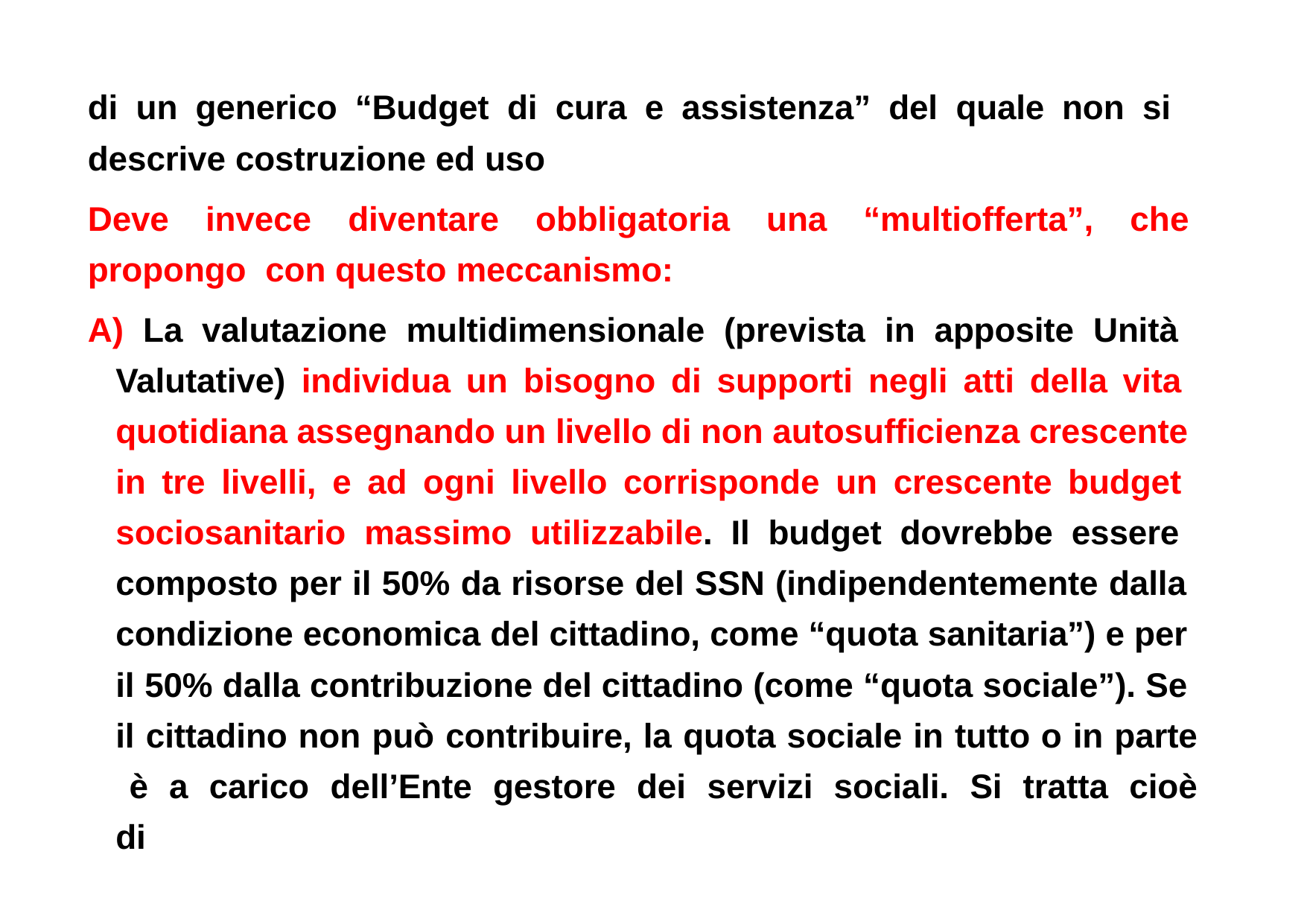

di un generico “Budget di cura e assistenza” del quale non si  descrive costruzione ed uso
Deve invece diventare obbligatoria una “multiofferta”, che propongo  con questo meccanismo:
A) La valutazione multidimensionale (prevista in apposite Unità  Valutative) individua un bisogno di supporti negli atti della vita  quotidiana assegnando un livello di non autosufficienza crescente  in tre livelli, e ad ogni livello corrisponde un crescente budget  sociosanitario massimo utilizzabile. Il budget dovrebbe essere  composto per il 50% da risorse del SSN (indipendentemente dalla  condizione economica del cittadino, come “quota sanitaria”) e per  il 50% dalla contribuzione del cittadino (come “quota sociale”). Se  il cittadino non può contribuire, la quota sociale in tutto o in parte  è a carico dell’Ente gestore dei servizi sociali. Si tratta cioè di